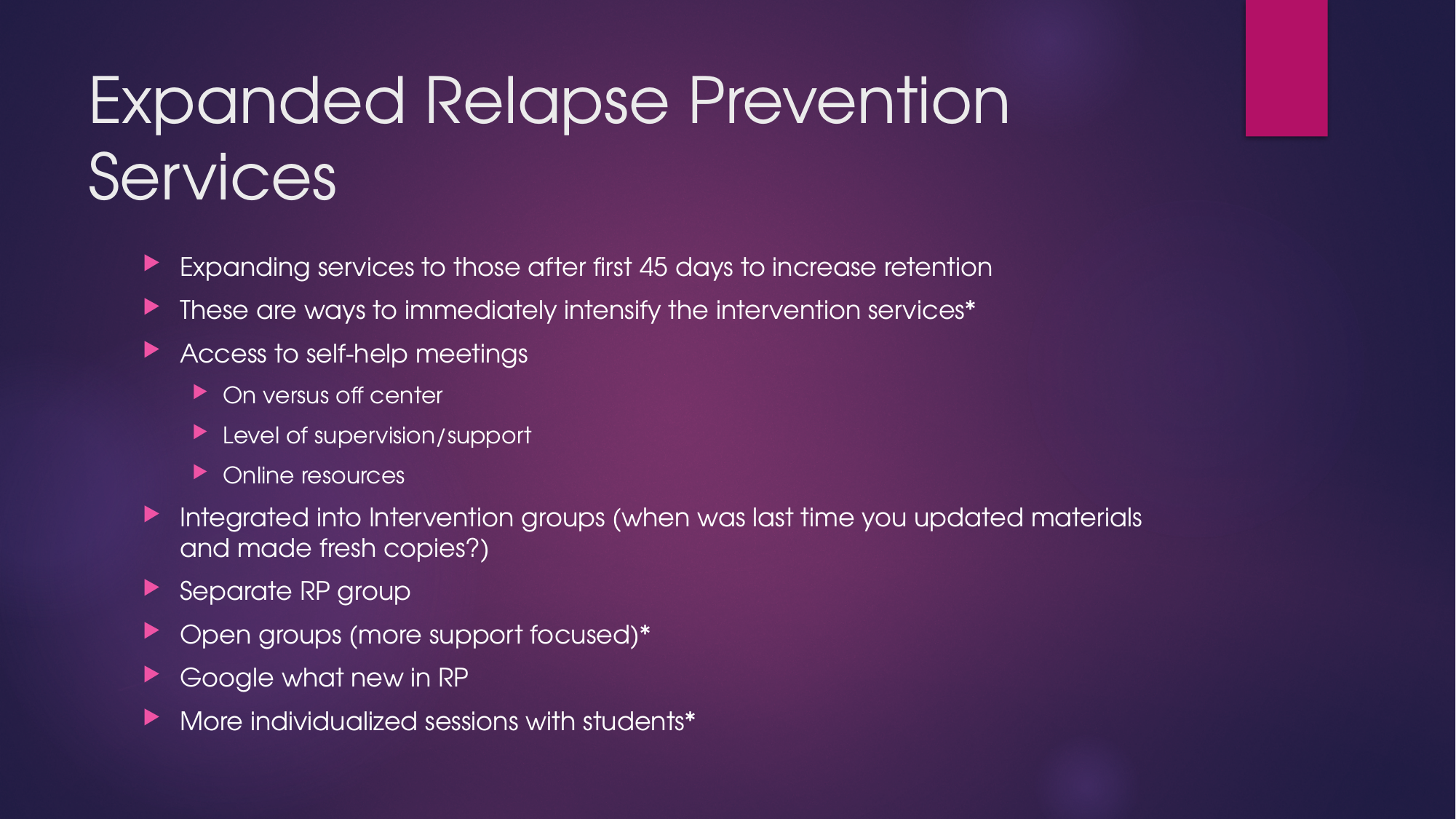

# Expanded Relapse Prevention Services
Expanding services to those after first 45 days to increase retention
These are ways to immediately intensify the intervention services*
Access to self-help meetings
On versus off center
Level of supervision/support
Online resources
Integrated into Intervention groups (when was last time you updated materials and made fresh copies?)
Separate RP group
Open groups (more support focused)*
Google what new in RP
More individualized sessions with students*